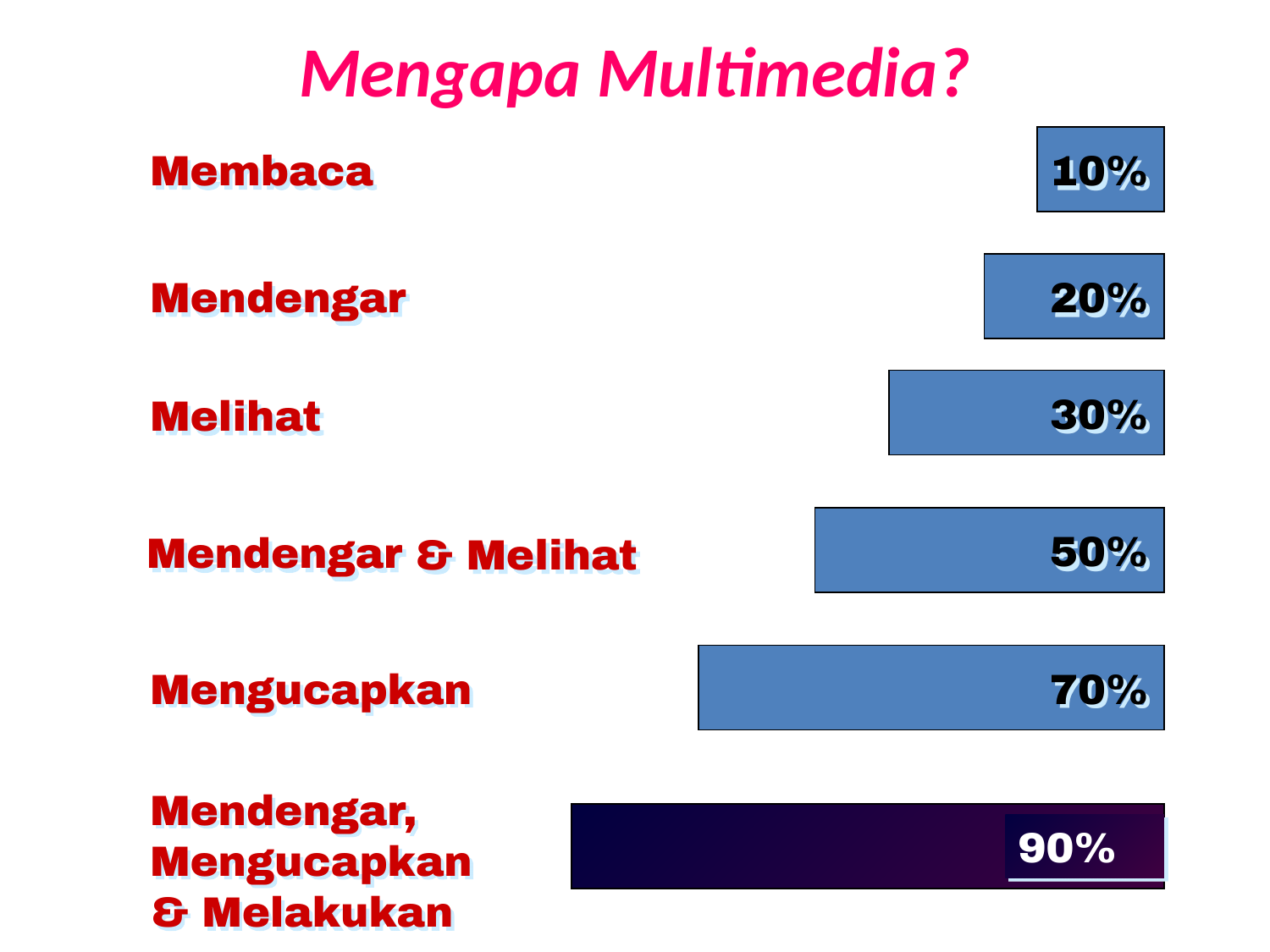

Mengapa Multimedia?

10%
Membaca

20%
Mendengar

30%
Melihat

50%
Mendengar
& Melihat

70%
Mengucapkan
Mendengar,    Mengucapkan
& Melakukan

90%